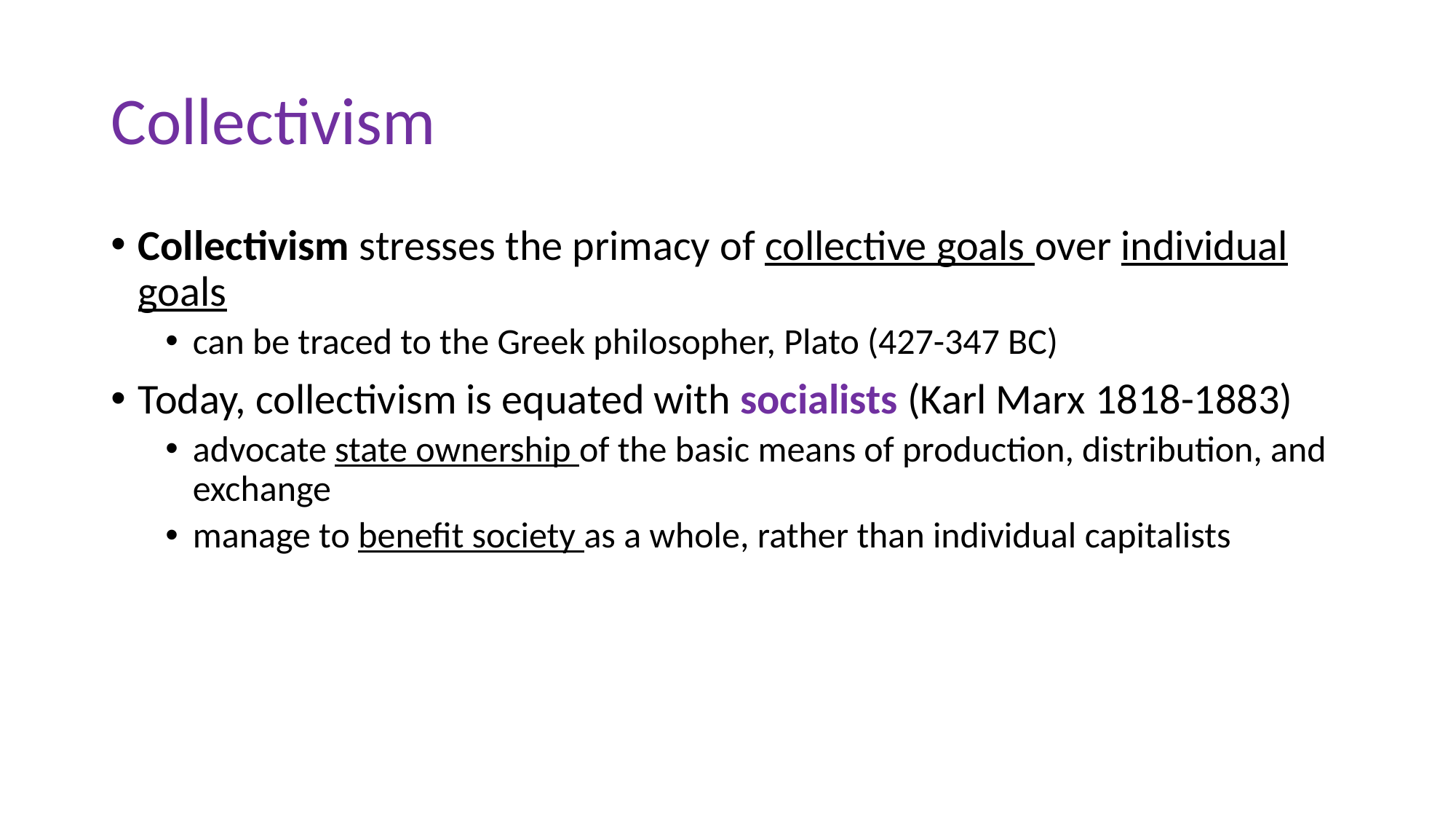

# Collectivism
Collectivism stresses the primacy of collective goals over individual goals
can be traced to the Greek philosopher, Plato (427-347 BC)
Today, collectivism is equated with socialists (Karl Marx 1818-1883)
advocate state ownership of the basic means of production, distribution, and exchange
manage to benefit society as a whole, rather than individual capitalists